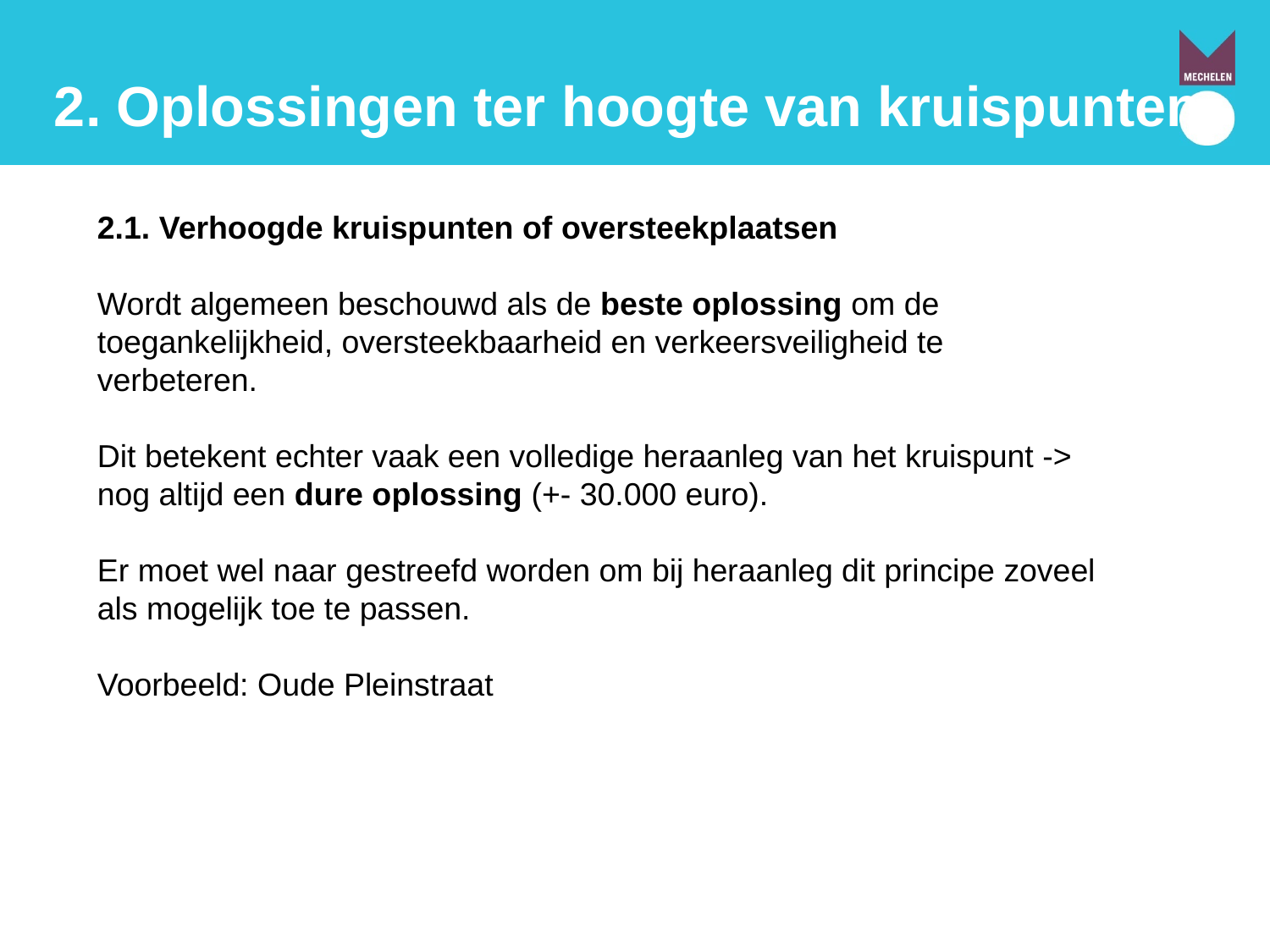

2. Oplossingen ter hoogte van kruispunten
2.1. Verhoogde kruispunten of oversteekplaatsen

Wordt algemeen beschouwd als de beste oplossing om de toegankelijkheid, oversteekbaarheid en verkeersveiligheid te verbeteren.

Dit betekent echter vaak een volledige heraanleg van het kruispunt -> nog altijd een dure oplossing (+- 30.000 euro).

Er moet wel naar gestreefd worden om bij heraanleg dit principe zoveel als mogelijk toe te passen.

Voorbeeld: Oude Pleinstraat